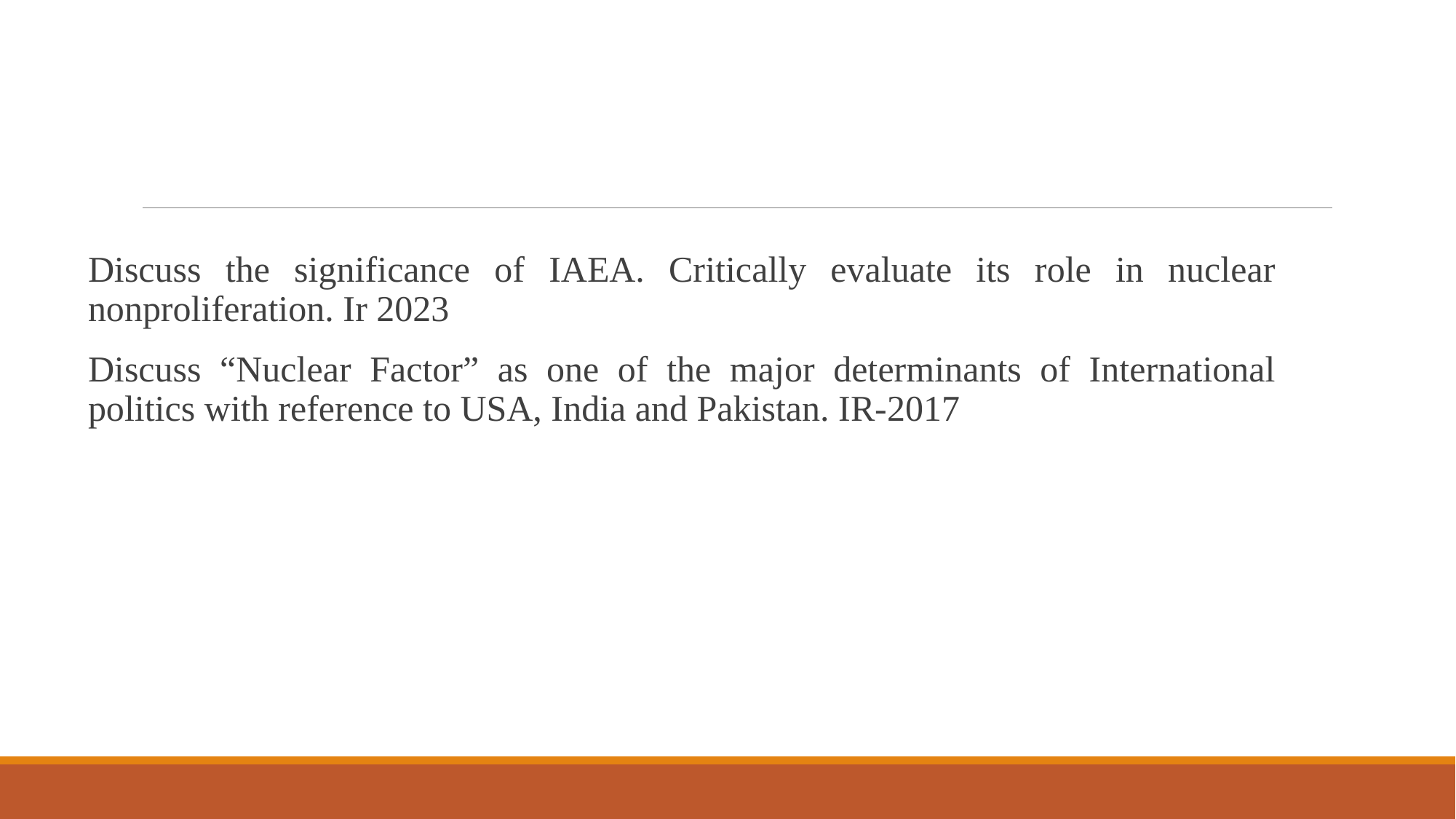

#
Discuss the significance of IAEA. Critically evaluate its role in nuclear nonproliferation. Ir 2023
Discuss “Nuclear Factor” as one of the major determinants of International politics with reference to USA, India and Pakistan. IR-2017